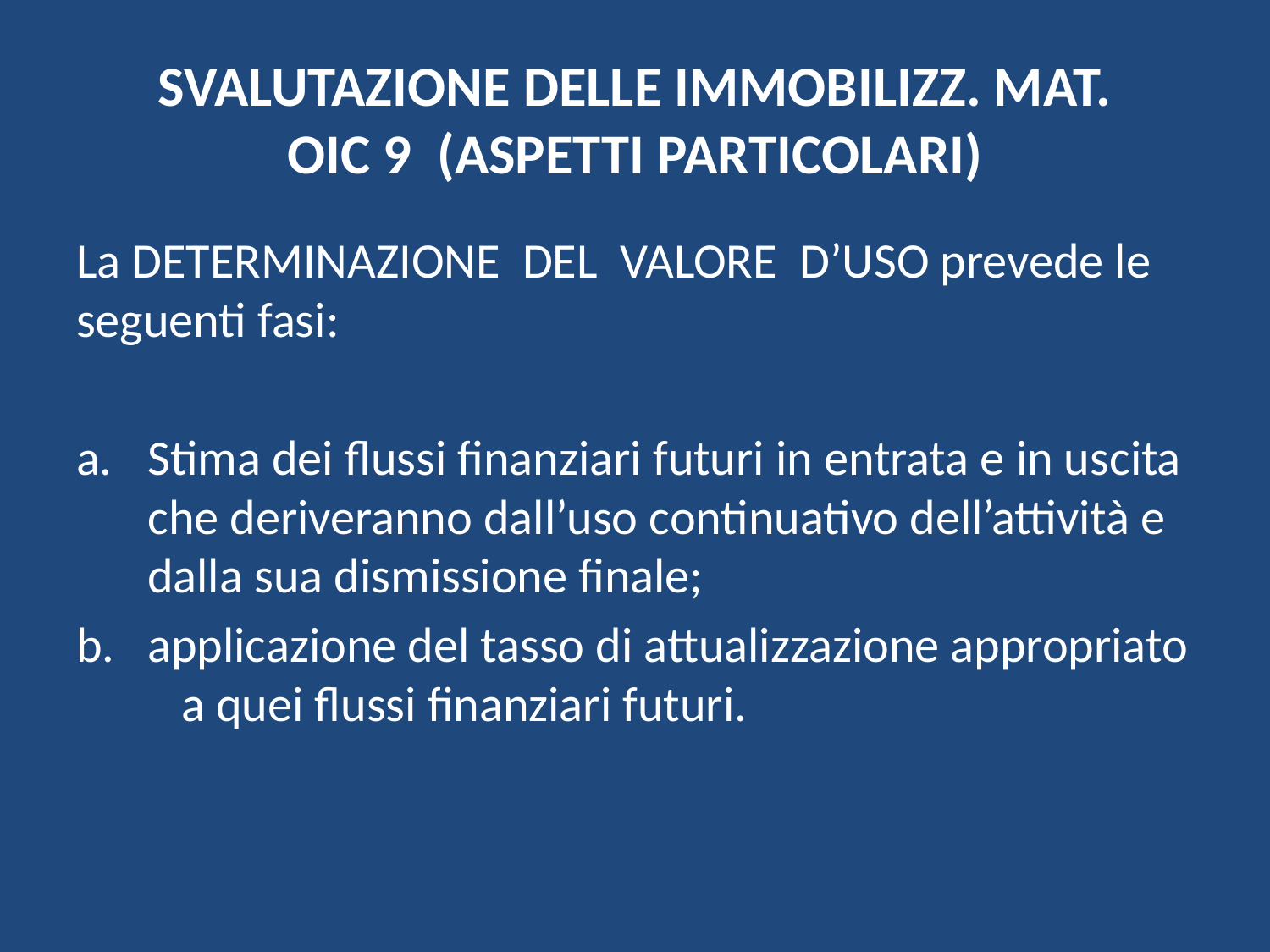

# SVALUTAZIONE DELLE IMMOBILIZZ. MAT. OIC 9  (ASPETTI PARTICOLARI)
La DETERMINAZIONE  DEL  VALORE  D’USO prevede le seguenti fasi:

Stima dei flussi finanziari futuri in entrata e in uscita che deriveranno dall’uso continuativo dell’attività e dalla sua dismissione finale;
applicazione del tasso di attualizzazione appropriato    a quei flussi finanziari futuri.